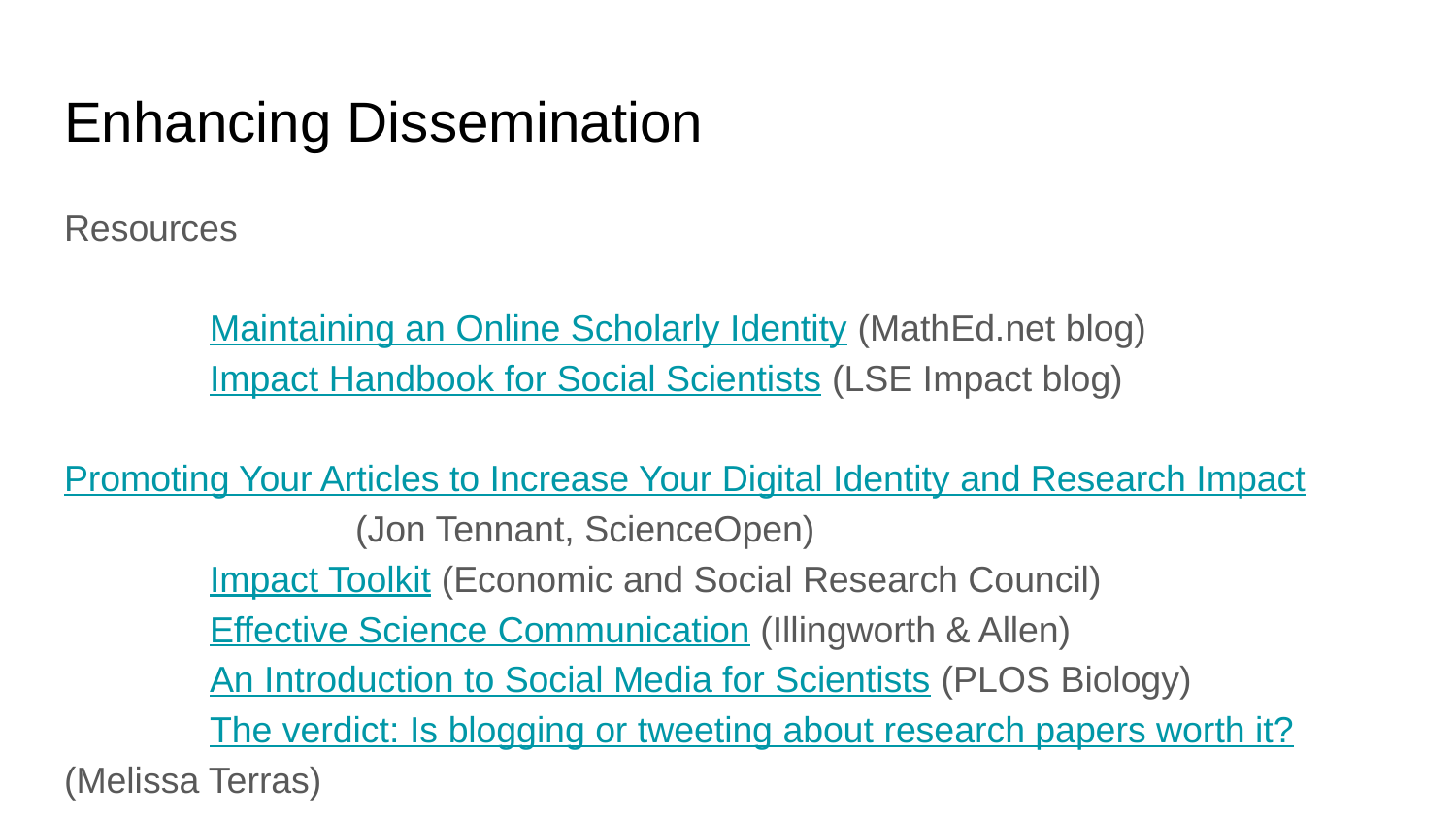

# Enhancing Dissemination
Resources

	Maintaining an Online Scholarly Identity (MathEd.net blog)
	Impact Handbook for Social Scientists (LSE Impact blog)
	Promoting Your Articles to Increase Your Digital Identity and Research Impact
		(Jon Tennant, ScienceOpen)
	Impact Toolkit (Economic and Social Research Council)
	Effective Science Communication (Illingworth & Allen)
	An Introduction to Social Media for Scientists (PLOS Biology)
	The verdict: Is blogging or tweeting about research papers worth it? (Melissa Terras)